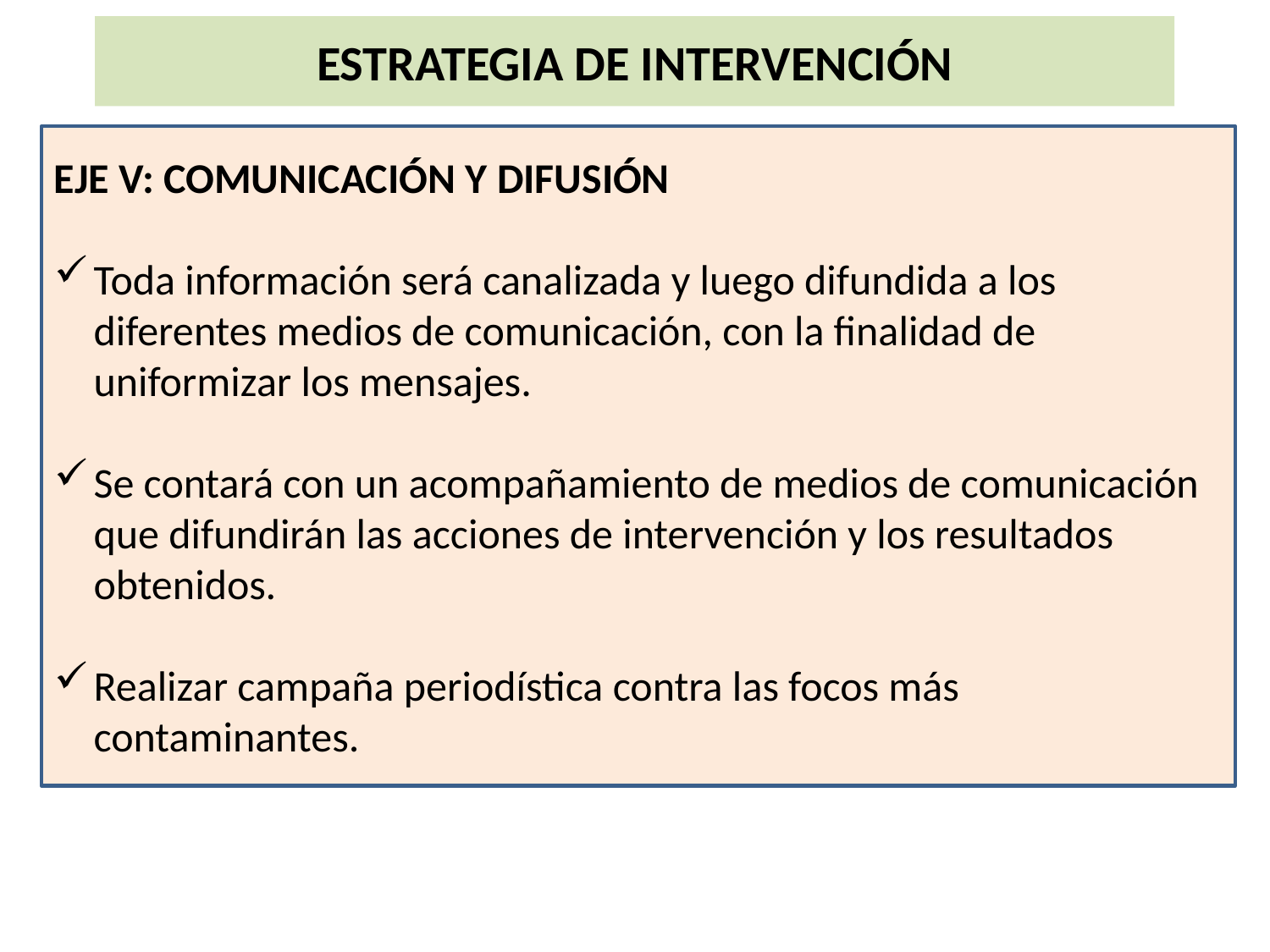

# ESTRATEGIA DE INTERVENCIÓN
EJE V: COMUNICACIÓN Y DIFUSIÓN

Toda información será canalizada y luego difundida a los diferentes medios de comunicación, con la finalidad de uniformizar los mensajes.

Se contará con un acompañamiento de medios de comunicación que difundirán las acciones de intervención y los resultados obtenidos.

Realizar campaña periodística contra las focos más contaminantes.